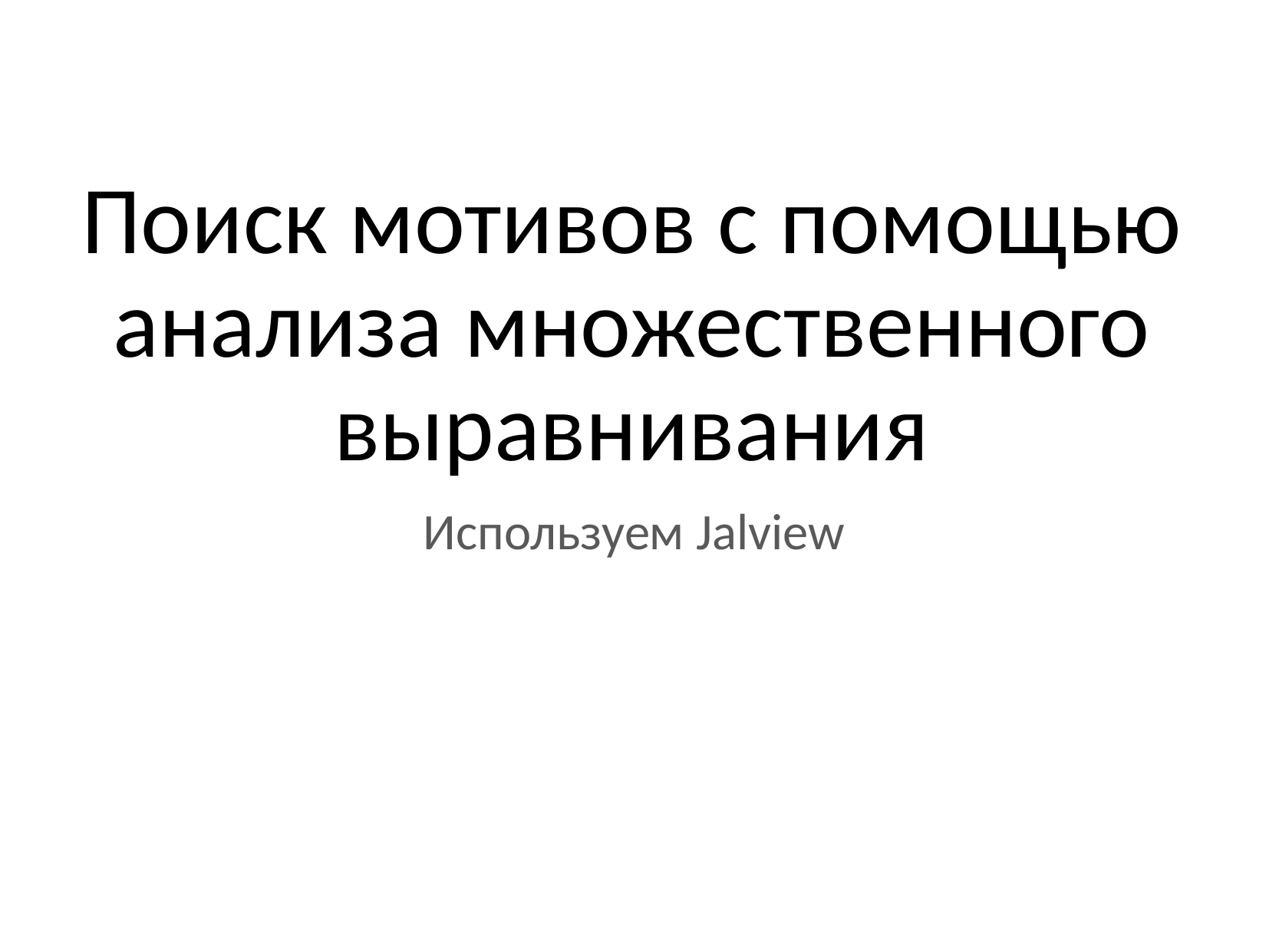

# Поиск мотивов с помощью анализа множественного выравнивания
Используем Jalview